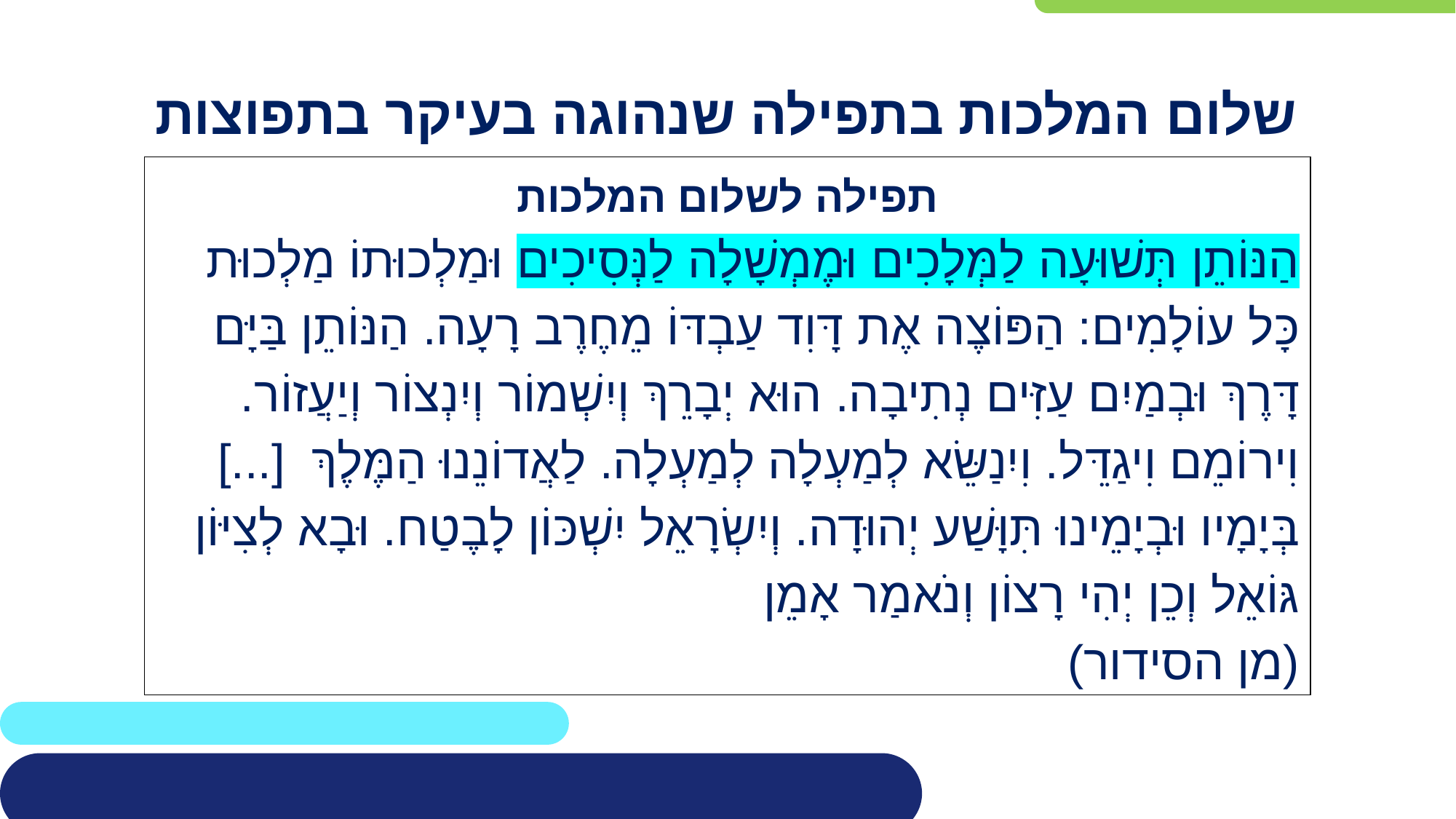

שלום המלכות בתפילה שנהוגה בעיקר בתפוצות
תפילה לשלום המלכות
הַנּוֹתֵן תְּשׁוּעָה לַמְּלָכִים וּמֶמְשָׁלָה לַנְּסִיכִים וּמַלְכוּתוֹ מַלְכוּת כָּל עוֹלָמִים: הַפּוֹצֶה אֶת דָּוִד עַבְדּוֹ מֵחֶרֶב רָעָה. הַנּוֹתֵן בַּיָּם דָּרֶךְ וּבְמַיִם עַזִּים נְתִיבָה. הוּא יְבָרֵךְ וְיִשְׁמוֹר וְיִנְצוֹר וְיַעֲזוֹר. וִירוֹמֵם וִיגַדֵּל. וִיִנַשֵּׂא לְמַעְלָה לְמַעְלָה. לַאֲדוֹנֵנוּ הַמֶּלֶךְ  [...]  בְּיָמָיו וּבְיָמֵינוּ תִּוָּשַׁע יְהוּדָה. וְיִשְׂרָאֵל יִשְׁכּוֹן לָבֶטַח. וּבָא לְצִיּוֹן גּוֹאֵל וְכֵן יְהִי רָצוֹן וְנֹאמַר אָמֵן
(מן הסידור)